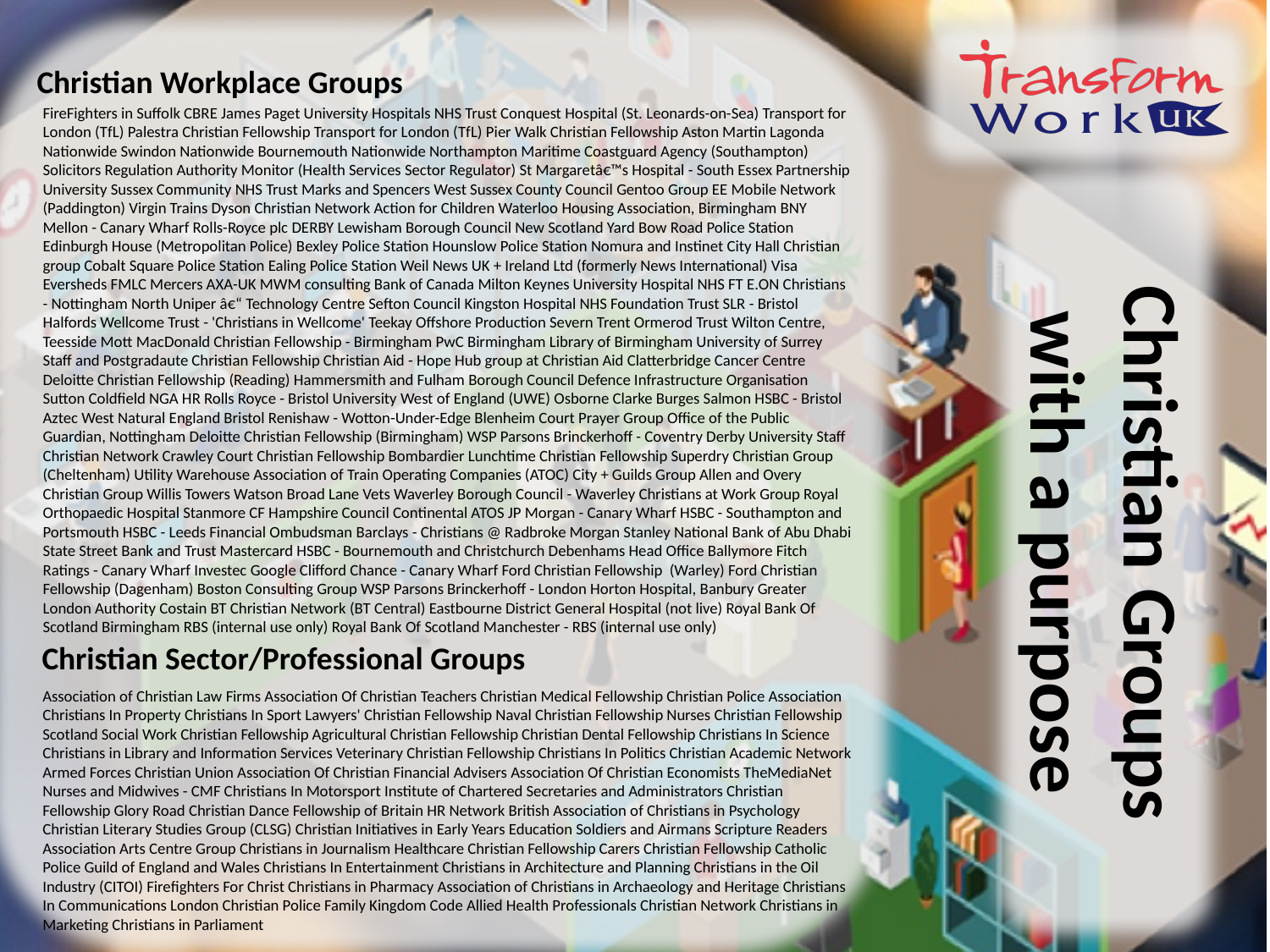

Christian Workplace Groups
FireFighters in Suffolk CBRE James Paget University Hospitals NHS Trust Conquest Hospital (St. Leonards-on-Sea) Transport for London (TfL) Palestra Christian Fellowship Transport for London (TfL) Pier Walk Christian Fellowship Aston Martin Lagonda Nationwide Swindon Nationwide Bournemouth Nationwide Northampton Maritime Coastguard Agency (Southampton) Solicitors Regulation Authority Monitor (Health Services Sector Regulator) St Margaretâ€™s Hospital - South Essex Partnership University Sussex Community NHS Trust Marks and Spencers West Sussex County Council Gentoo Group EE Mobile Network (Paddington) Virgin Trains Dyson Christian Network Action for Children Waterloo Housing Association, Birmingham BNY Mellon - Canary Wharf Rolls-Royce plc DERBY Lewisham Borough Council New Scotland Yard Bow Road Police Station Edinburgh House (Metropolitan Police) Bexley Police Station Hounslow Police Station Nomura and Instinet City Hall Christian group Cobalt Square Police Station Ealing Police Station Weil News UK + Ireland Ltd (formerly News International) Visa Eversheds FMLC Mercers AXA-UK MWM consulting Bank of Canada Milton Keynes University Hospital NHS FT E.ON Christians - Nottingham North Uniper â€“ Technology Centre Sefton Council Kingston Hospital NHS Foundation Trust SLR - Bristol Halfords Wellcome Trust - 'Christians in Wellcome' Teekay Offshore Production Severn Trent Ormerod Trust Wilton Centre, Teesside Mott MacDonald Christian Fellowship - Birmingham PwC Birmingham Library of Birmingham University of Surrey Staff and Postgradaute Christian Fellowship Christian Aid - Hope Hub group at Christian Aid Clatterbridge Cancer Centre Deloitte Christian Fellowship (Reading) Hammersmith and Fulham Borough Council Defence Infrastructure Organisation Sutton Coldfield NGA HR Rolls Royce - Bristol University West of England (UWE) Osborne Clarke Burges Salmon HSBC - Bristol Aztec West Natural England Bristol Renishaw - Wotton-Under-Edge Blenheim Court Prayer Group Office of the Public Guardian, Nottingham Deloitte Christian Fellowship (Birmingham) WSP Parsons Brinckerhoff - Coventry Derby University Staff Christian Network Crawley Court Christian Fellowship Bombardier Lunchtime Christian Fellowship Superdry Christian Group (Cheltenham) Utility Warehouse Association of Train Operating Companies (ATOC) City + Guilds Group Allen and Overy Christian Group Willis Towers Watson Broad Lane Vets Waverley Borough Council - Waverley Christians at Work Group Royal Orthopaedic Hospital Stanmore CF Hampshire Council Continental ATOS JP Morgan - Canary Wharf HSBC - Southampton and Portsmouth HSBC - Leeds Financial Ombudsman Barclays - Christians @ Radbroke Morgan Stanley National Bank of Abu Dhabi State Street Bank and Trust Mastercard HSBC - Bournemouth and Christchurch Debenhams Head Office Ballymore Fitch Ratings - Canary Wharf Investec Google Clifford Chance - Canary Wharf Ford Christian Fellowship  (Warley) Ford Christian Fellowship (Dagenham) Boston Consulting Group WSP Parsons Brinckerhoff - London Horton Hospital, Banbury Greater London Authority Costain BT Christian Network (BT Central) Eastbourne District General Hospital (not live) Royal Bank Of Scotland Birmingham RBS (internal use only) Royal Bank Of Scotland Manchester - RBS (internal use only)

Christian Groups with a purpose
Christian Sector/Professional Groups
Association of Christian Law Firms Association Of Christian Teachers Christian Medical Fellowship Christian Police Association Christians In Property Christians In Sport Lawyers' Christian Fellowship Naval Christian Fellowship Nurses Christian Fellowship Scotland Social Work Christian Fellowship Agricultural Christian Fellowship Christian Dental Fellowship Christians In Science Christians in Library and Information Services Veterinary Christian Fellowship Christians In Politics Christian Academic Network Armed Forces Christian Union Association Of Christian Financial Advisers Association Of Christian Economists TheMediaNet Nurses and Midwives - CMF Christians In Motorsport Institute of Chartered Secretaries and Administrators Christian Fellowship Glory Road Christian Dance Fellowship of Britain HR Network British Association of Christians in Psychology Christian Literary Studies Group (CLSG) Christian Initiatives in Early Years Education Soldiers and Airmans Scripture Readers Association Arts Centre Group Christians in Journalism Healthcare Christian Fellowship Carers Christian Fellowship Catholic Police Guild of England and Wales Christians In Entertainment Christians in Architecture and Planning Christians in the Oil Industry (CITOI) Firefighters For Christ Christians in Pharmacy Association of Christians in Archaeology and Heritage Christians In Communications London Christian Police Family Kingdom Code Allied Health Professionals Christian Network Christians in Marketing Christians in Parliament